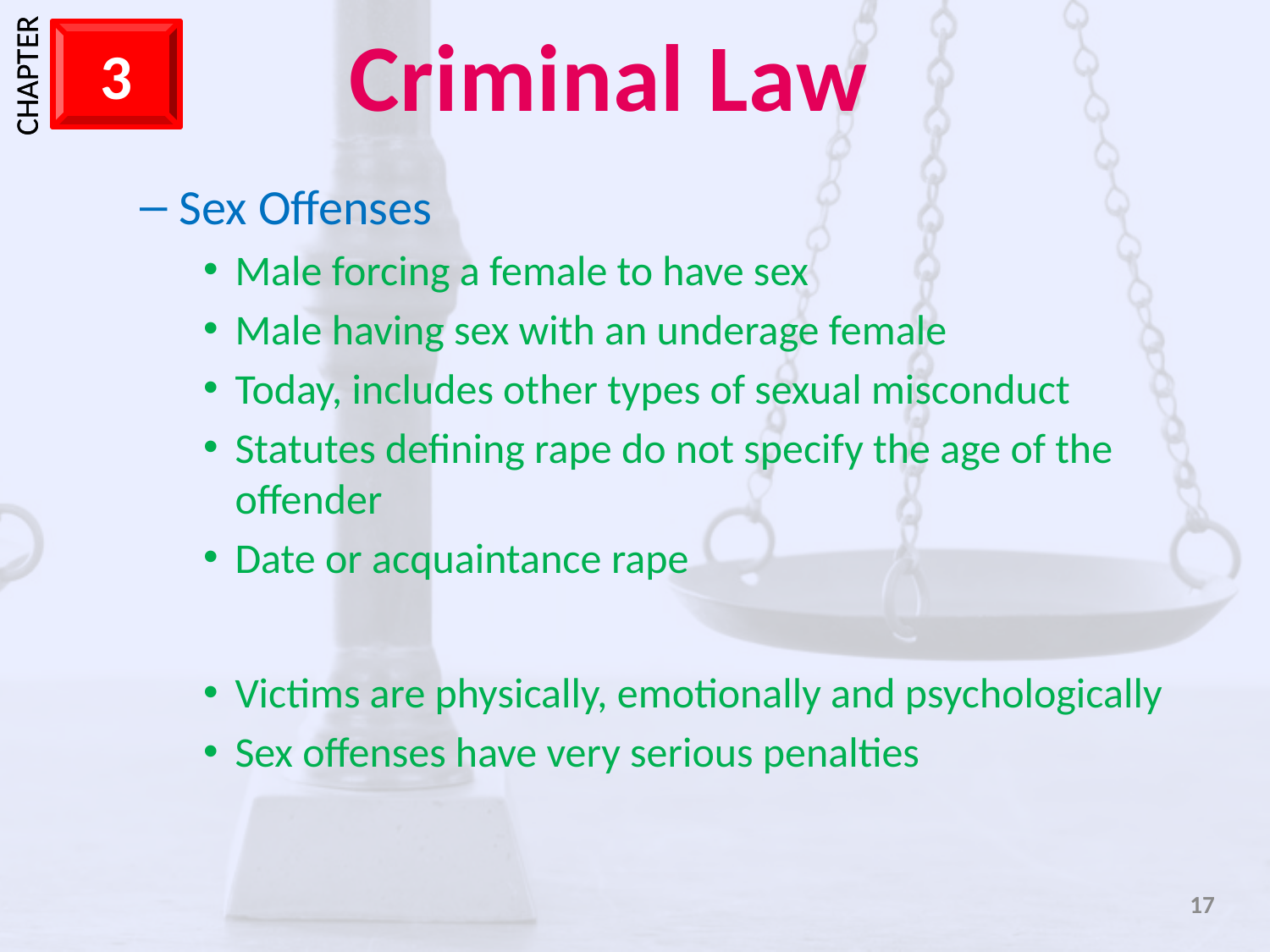

Sex Offenses
Male forcing a female to have sex
Male having sex with an underage female
Today, includes other types of sexual misconduct
Statutes defining rape do not specify the age of the offender
Date or acquaintance rape

Victims are physically, emotionally and psychologically
Sex offenses have very serious penalties

17